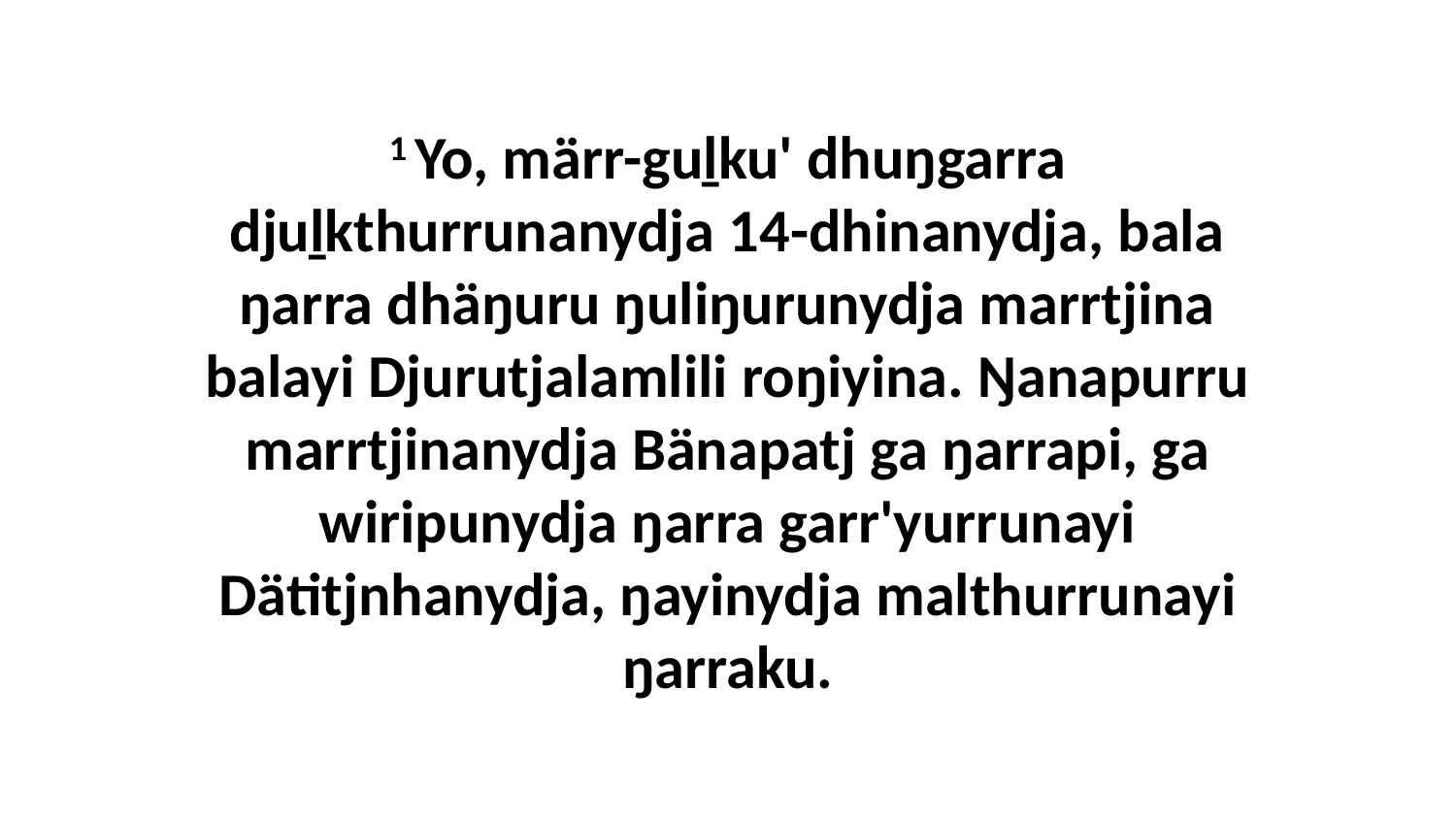

1 Yo, märr-guḻku' dhuŋgarra djuḻkthurrunanydja 14-dhinanydja, bala ŋarra dhäŋuru ŋuliŋurunydja marrtjina balayi Djurutjalamlili roŋiyina. Ŋanapurru marrtjinanydja Bänapatj ga ŋarrapi, ga wiripunydja ŋarra garr'yurrunayi Dätitjnhanydja, ŋayinydja malthurrunayi ŋarraku.